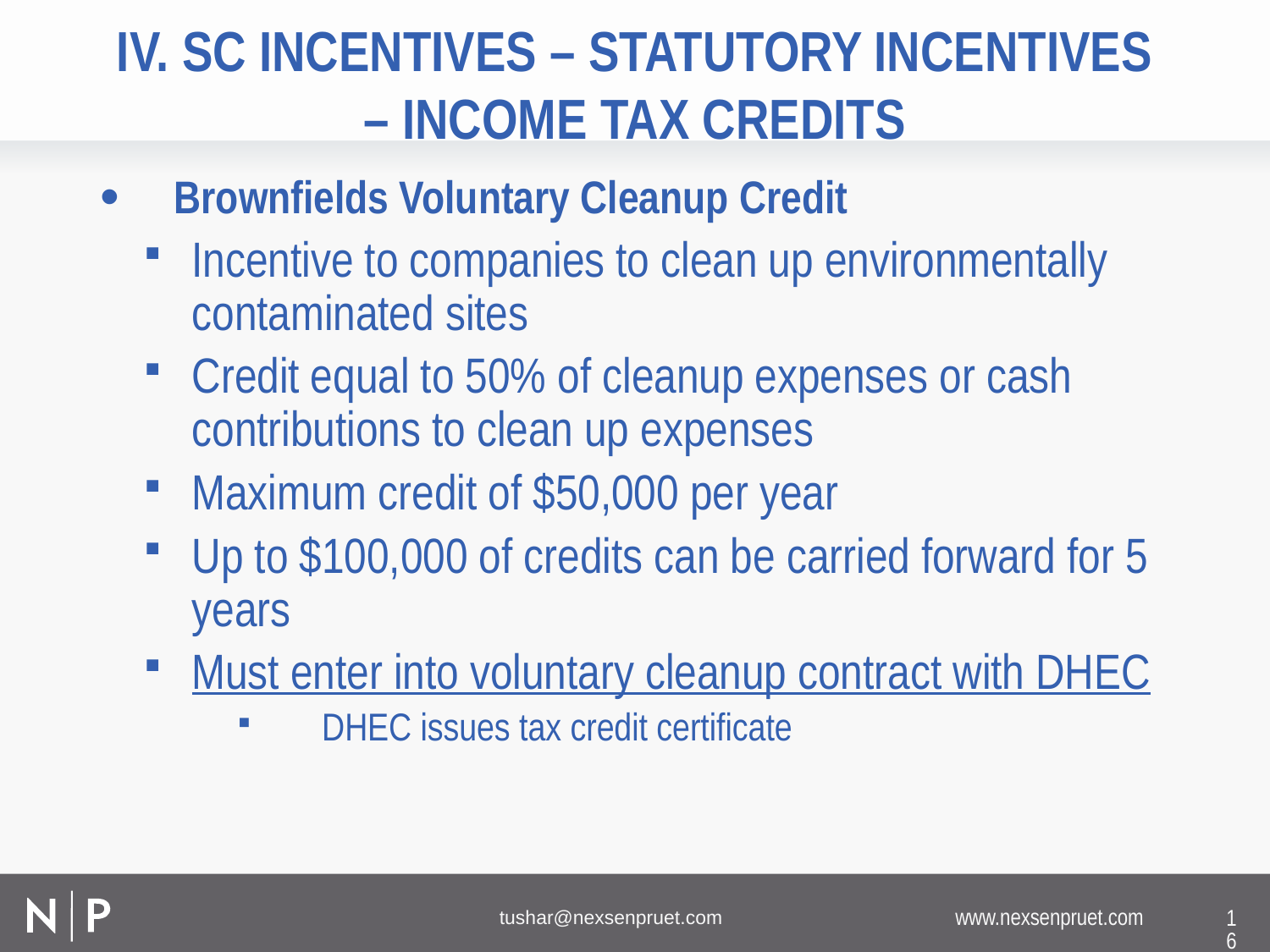

# IV. SC Incentives – statutory Incentives – Income Tax credits
Brownfields Voluntary Cleanup Credit
Incentive to companies to clean up environmentally contaminated sites
Credit equal to 50% of cleanup expenses or cash contributions to clean up expenses
Maximum credit of $50,000 per year
Up to $100,000 of credits can be carried forward for 5 years
Must enter into voluntary cleanup contract with DHEC
DHEC issues tax credit certificate

16